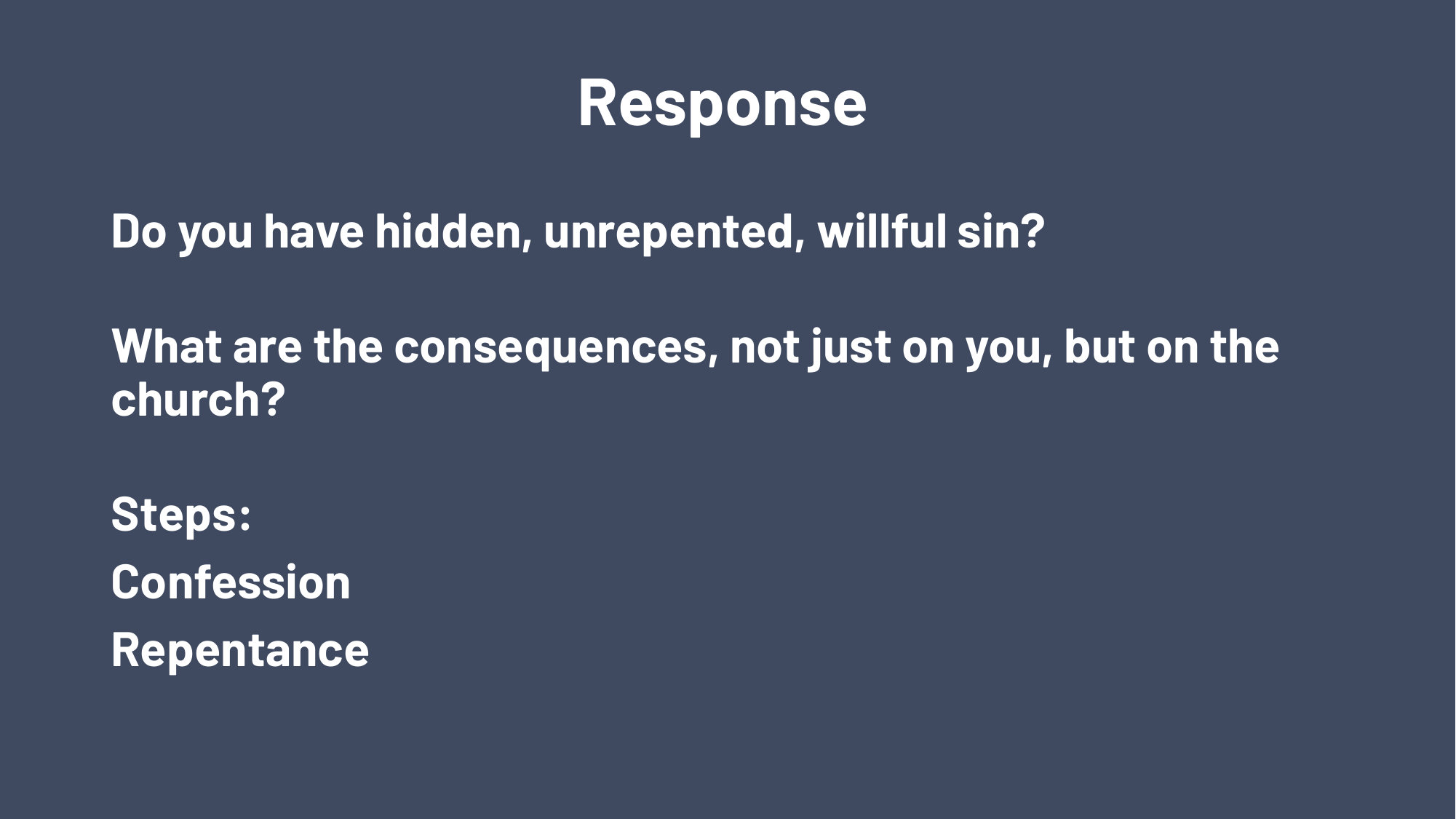

# Response
Do you have hidden, unrepented, willful sin?

What are the consequences, not just on you, but on the church?

Steps:
Confession
Repentance